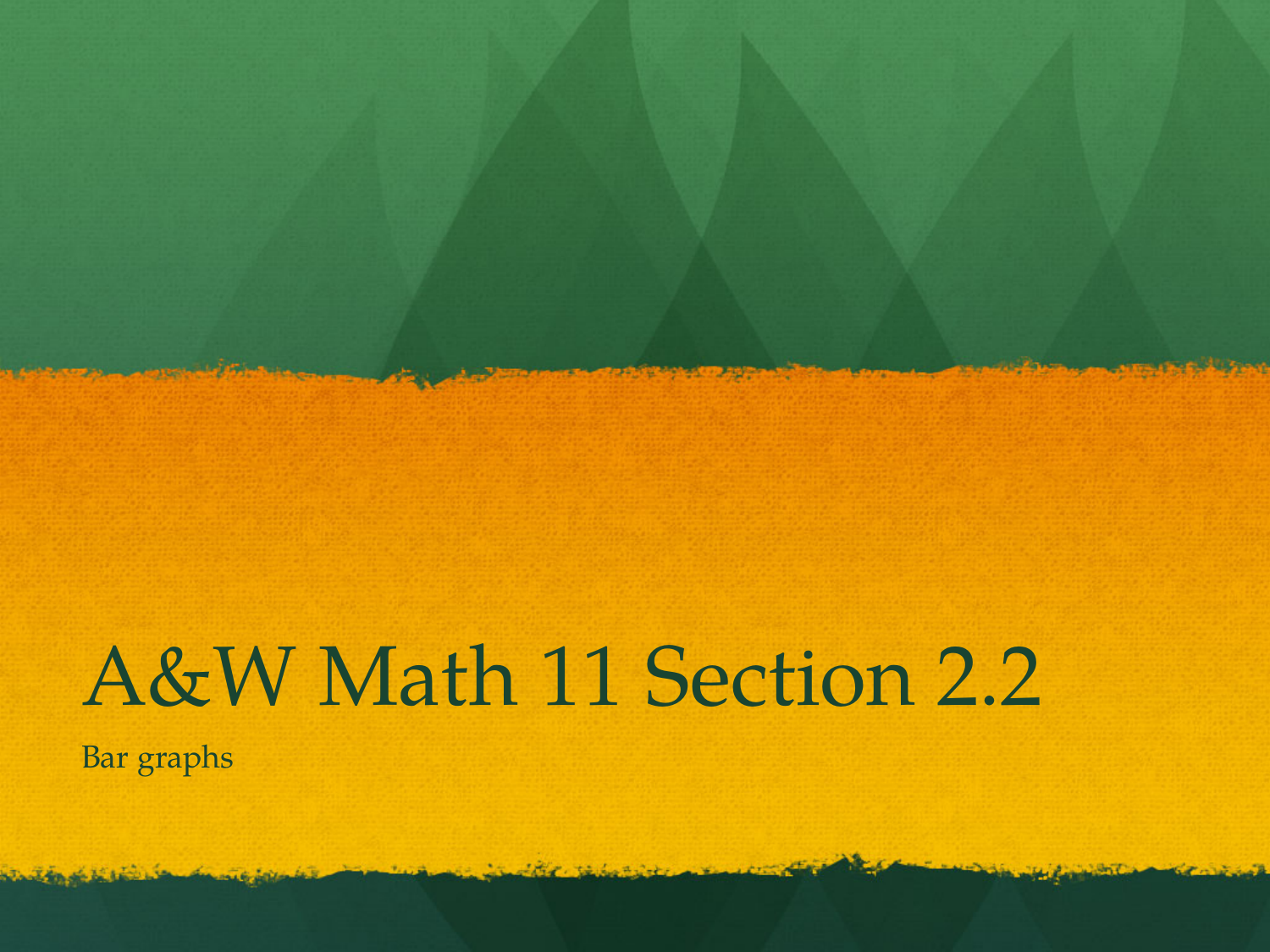

# A&W Math 11 Section 2.2
Bar graphs